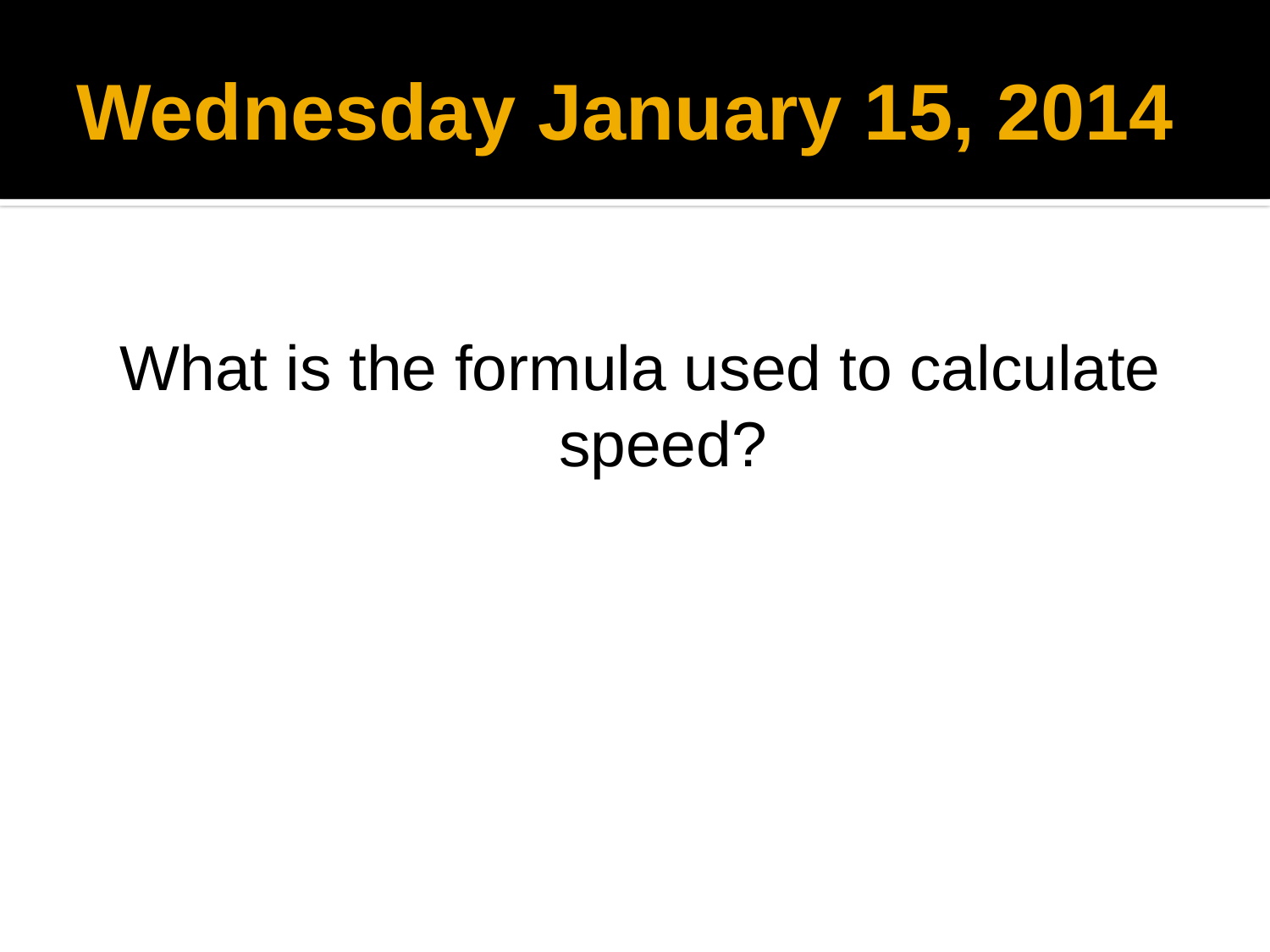

# Wednesday January 15, 2014

What is the formula used to calculate speed?